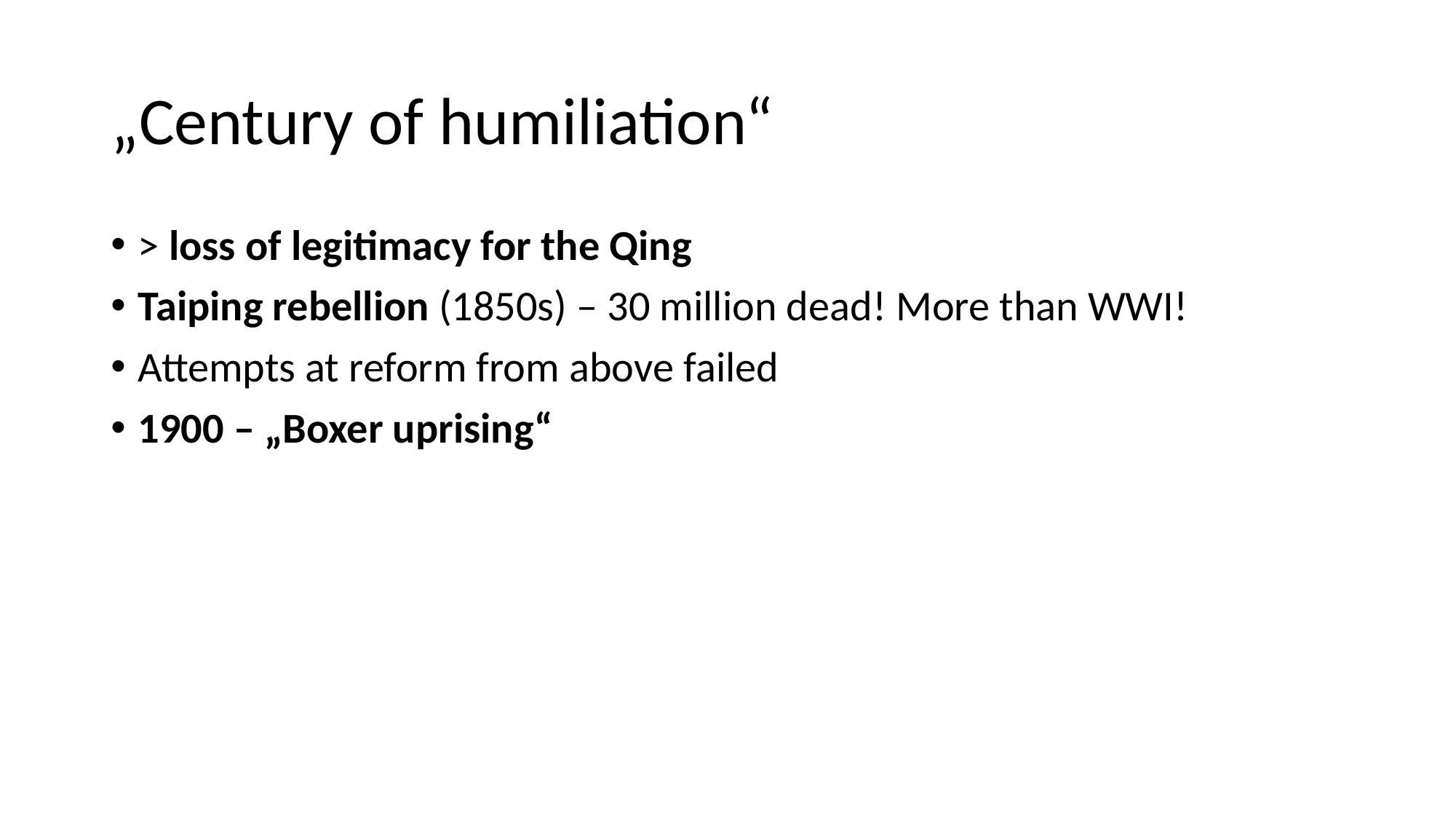

# „Century of humiliation“
> loss of legitimacy for the Qing
Taiping rebellion (1850s) – 30 million dead! More than WWI!
Attempts at reform from above failed
1900 – „Boxer uprising“